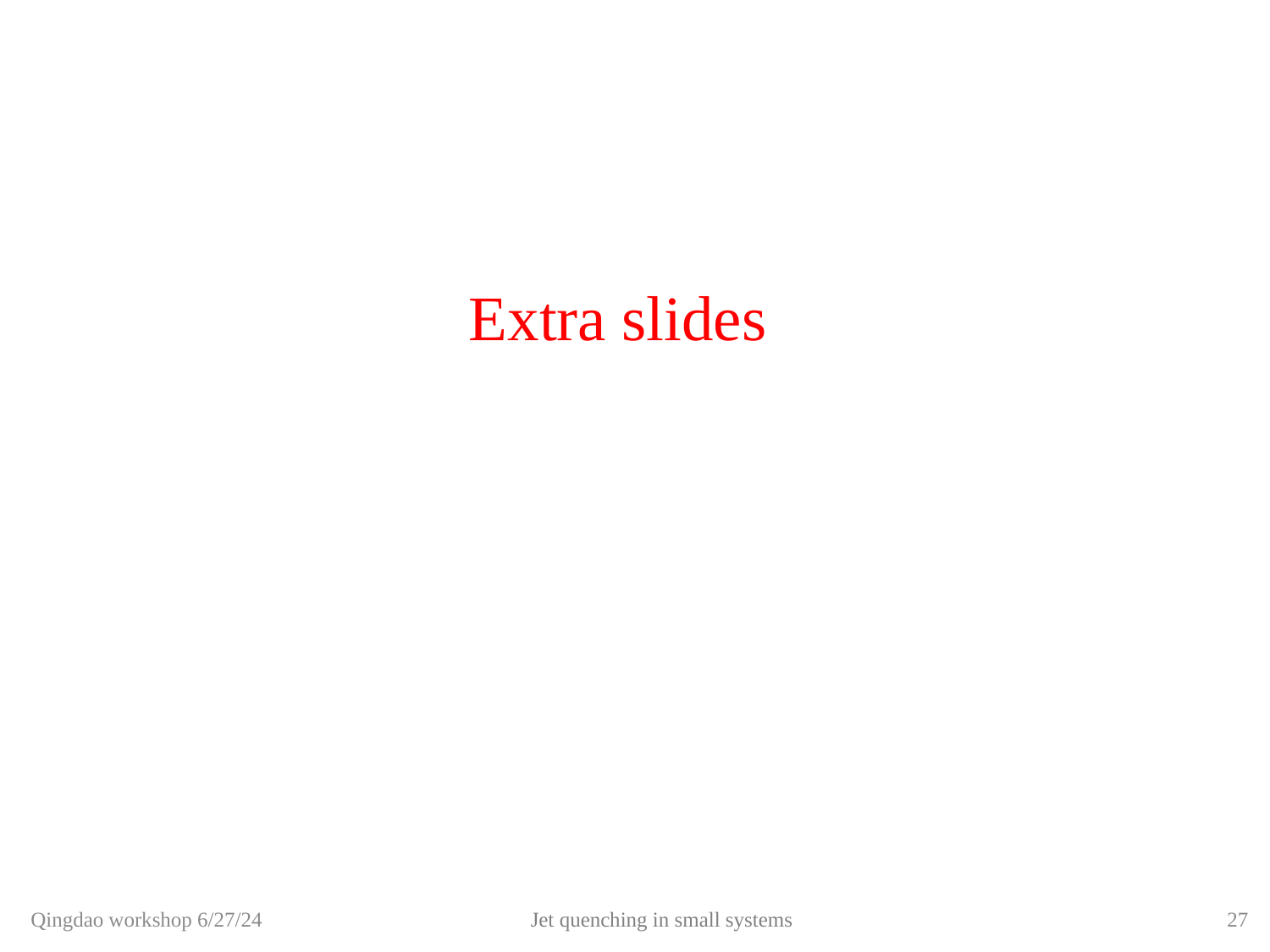

# Extra slides
Jet quenching in small systems
Qingdao workshop 6/27/24
27